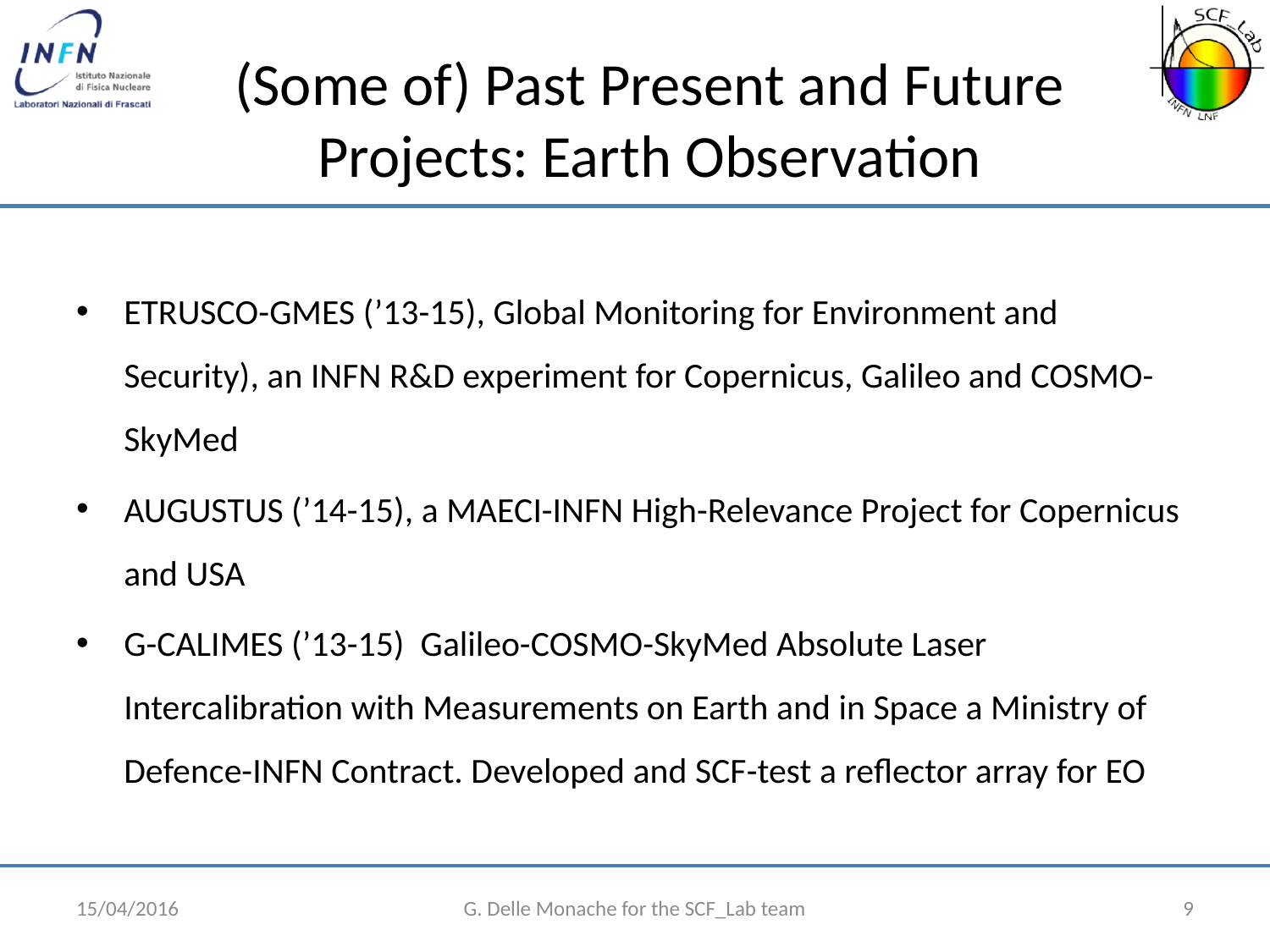

# (Some of) Past Present and Future Projects: Earth Observation
ETRUSCO-GMES (’13-15), Global Monitoring for Environment and Security), an INFN R&D experiment for Copernicus, Galileo and COSMO-SkyMed
AUGUSTUS (’14-15), a MAECI-INFN High-Relevance Project for Copernicus and USA
G-CALIMES (’13-15)  Galileo-COSMO-SkyMed Absolute Laser Intercalibration with Measurements on Earth and in Space a Ministry of Defence-INFN Contract. Developed and SCF-test a reflector array for EO
15/04/2016
G. Delle Monache for the SCF_Lab team
9